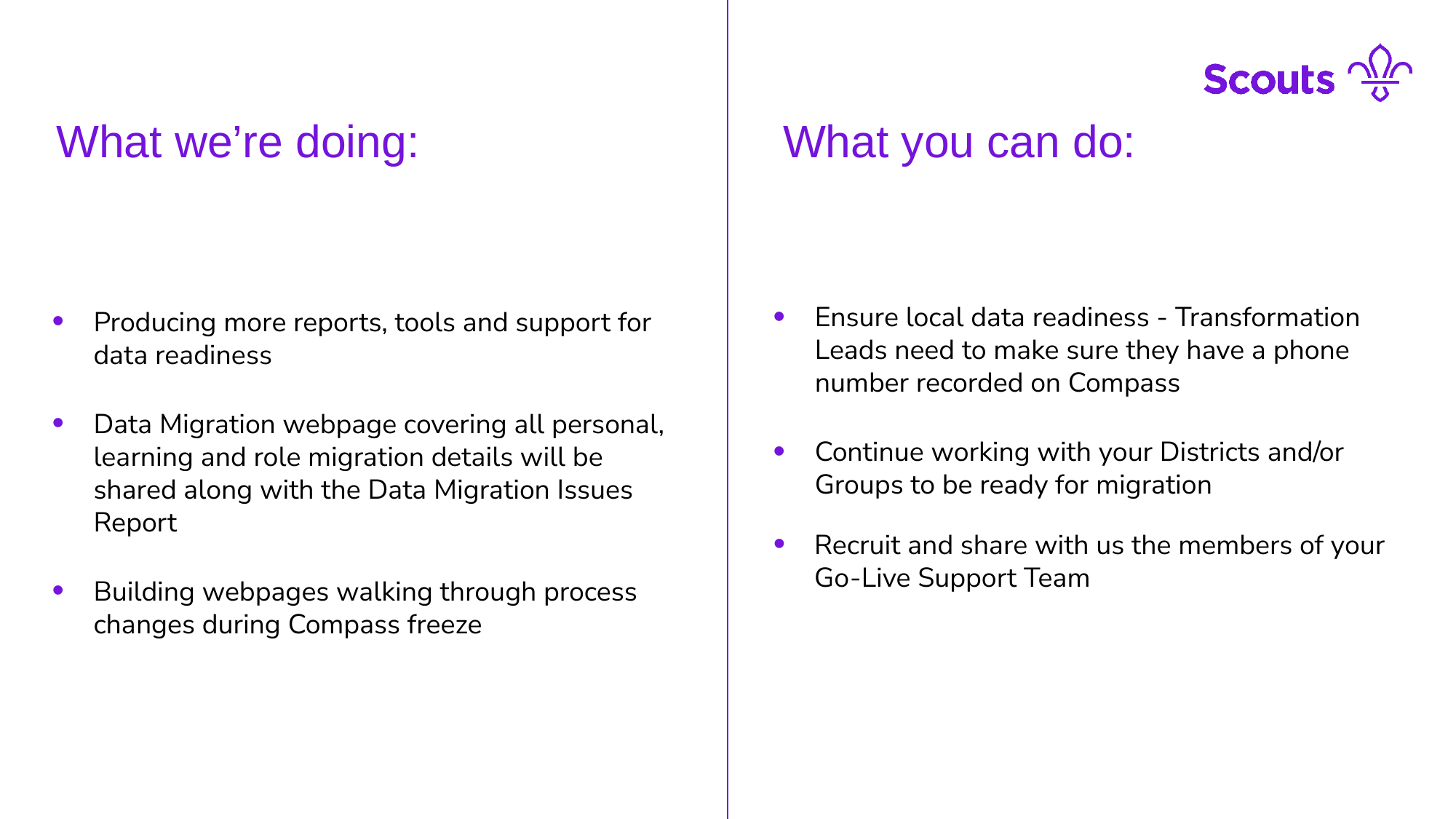

What we’re doing:
What you can do:
Ensure local data readiness - Transformation Leads need to make sure they have a phone number recorded on Compass
Continue working with your Districts and/or Groups to be ready for migration
Recruit and share with us the members of your Go-Live Support Team

Producing more reports, tools and support for data readiness
Data Migration webpage covering all personal, learning and role migration details will be shared along with the Data Migration Issues Report
Building webpages walking through process changes during Compass freeze